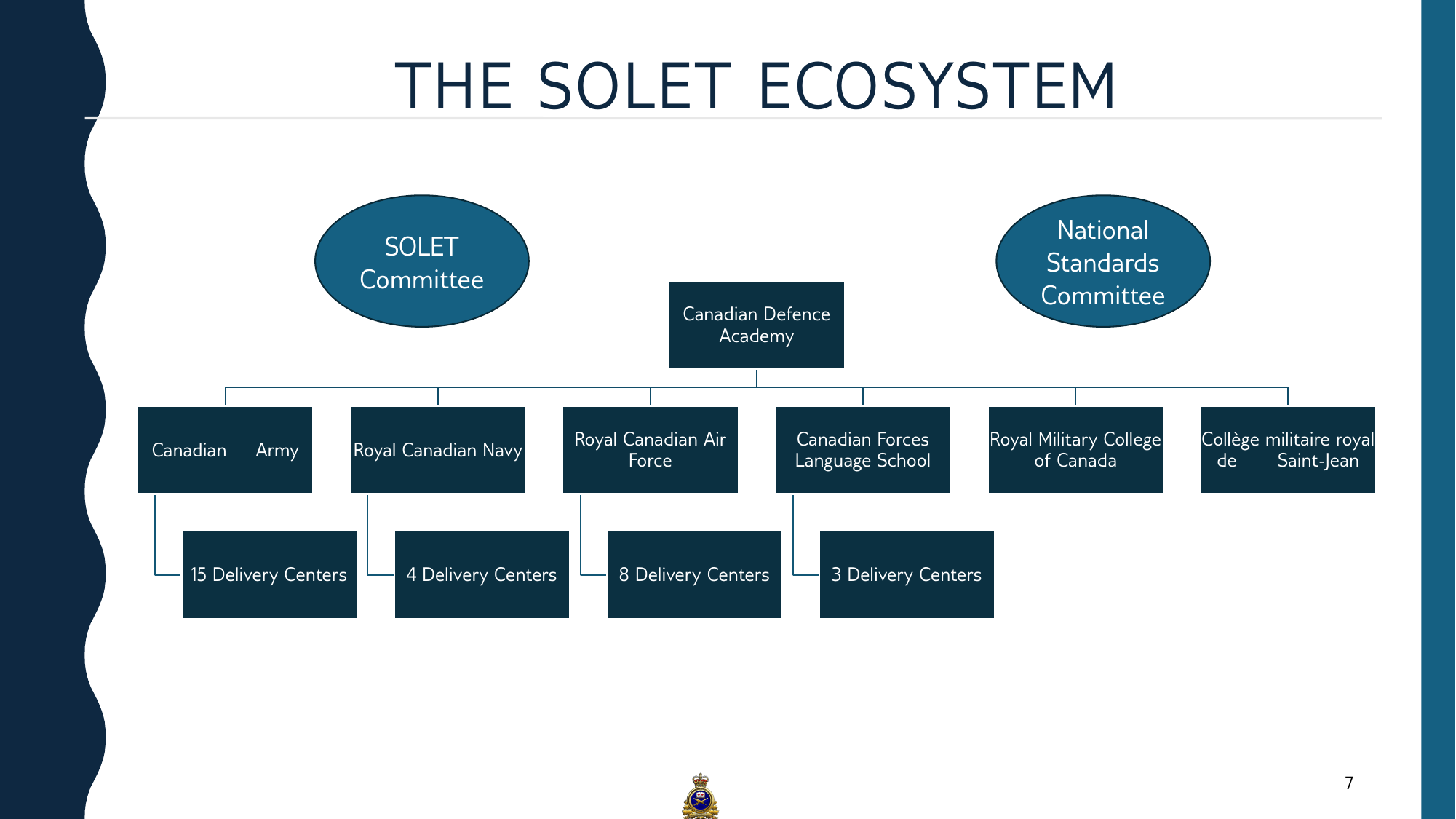

# The SOLET ecosystem
Canadian Defence Academy
Canadian     Army
15 Delivery Centers
Royal Canadian Navy
4 Delivery Centers
Royal Canadian Air Force
8 Delivery Centers
Canadian Forces Language School
3 Delivery Centers
Royal Military College of Canada
Collège militaire royal de       Saint-Jean
SOLET Committee
National Standards Committee
7